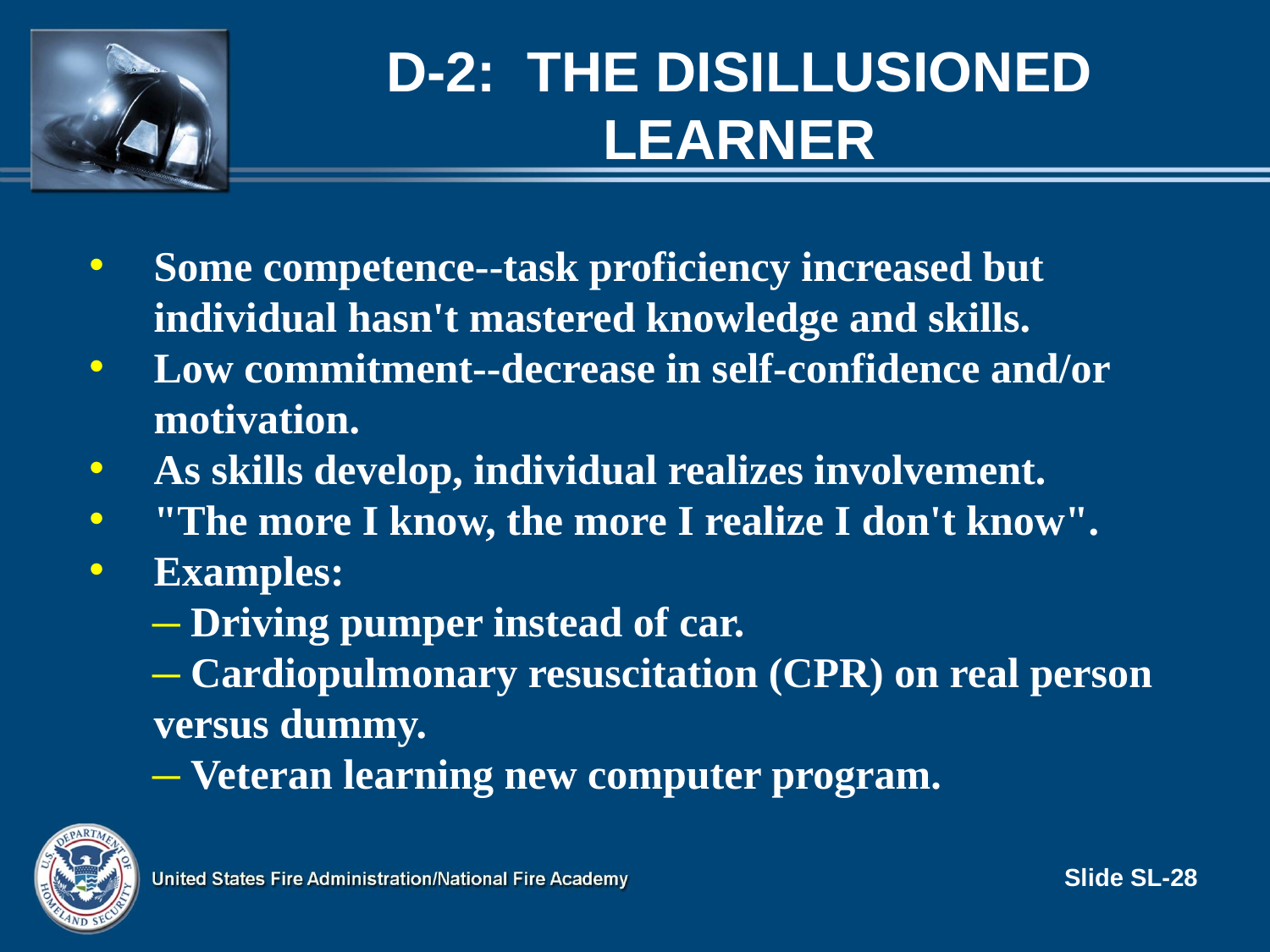

# D-2:  The Disillusioned Learner
Some competence--task proficiency increased but individual hasn't mastered knowledge and skills.
Low commitment--decrease in self-confidence and/or motivation.
As skills develop, individual realizes involvement.
"The more I know, the more I realize I don't know".
Examples:
 Driving pumper instead of car.
 Cardiopulmonary resuscitation (CPR) on real person versus dummy.
 Veteran learning new computer program.
Slide SL-28